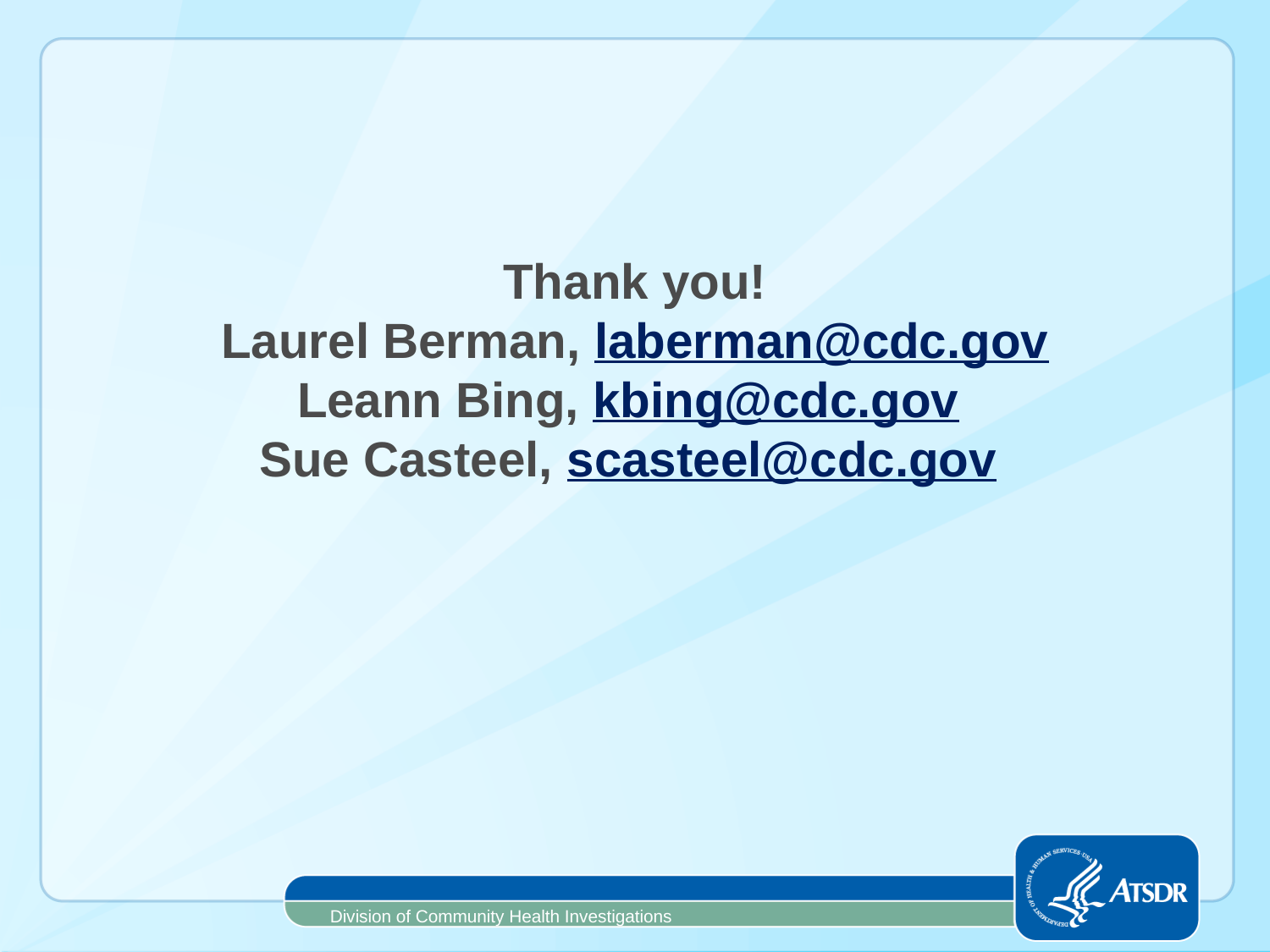

Thank you!
Laurel Berman, laberman@cdc.gov
Leann Bing, kbing@cdc.gov
Sue Casteel, scasteel@cdc.gov

Division of Community Health Investigations